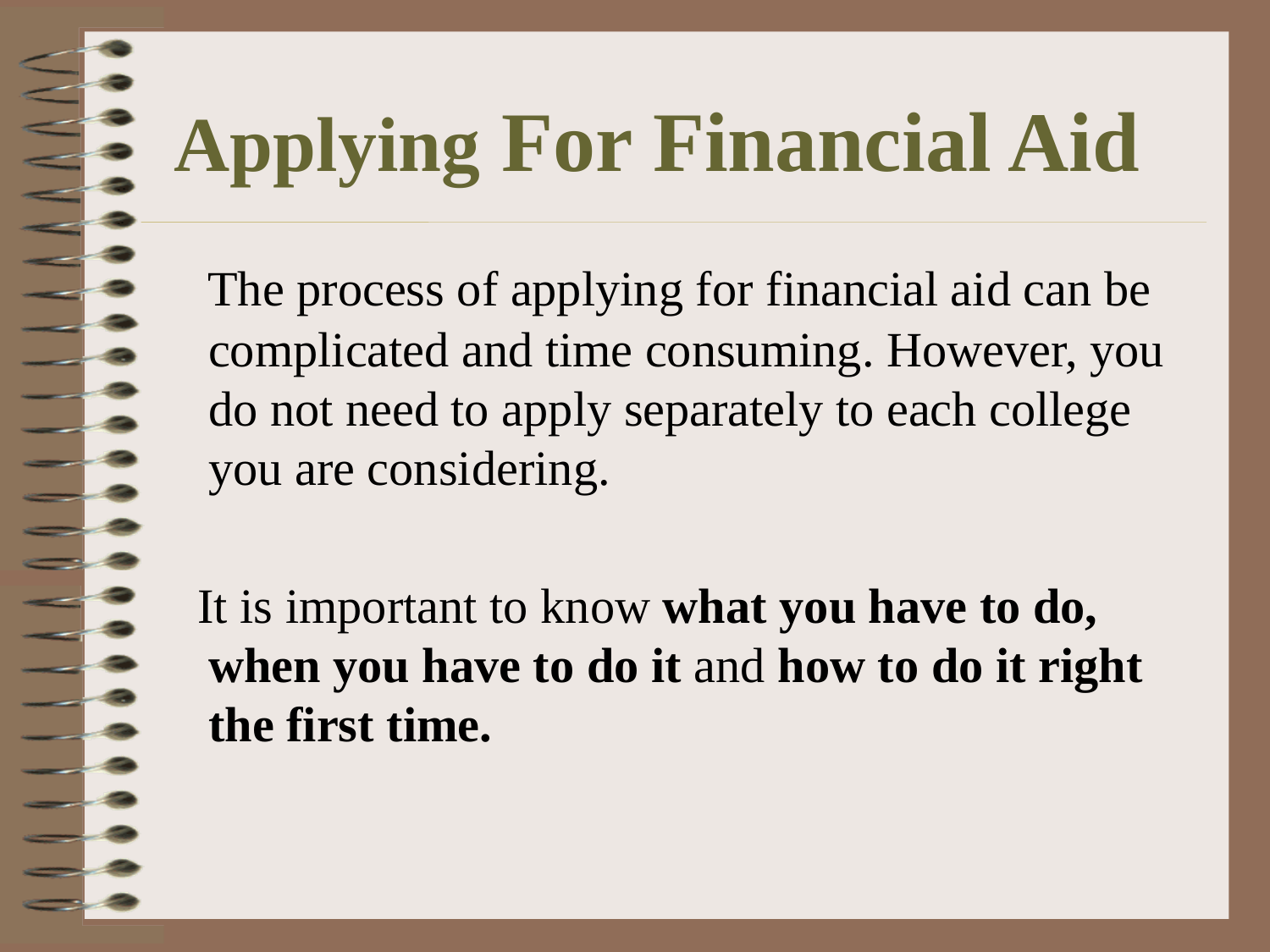

# Applying For Financial Aid
   The process of applying for financial aid can be complicated and time consuming. However, you do not need to apply separately to each college you are considering.

   It is important to know what you have to do, when you have to do it and how to do it right the first time.